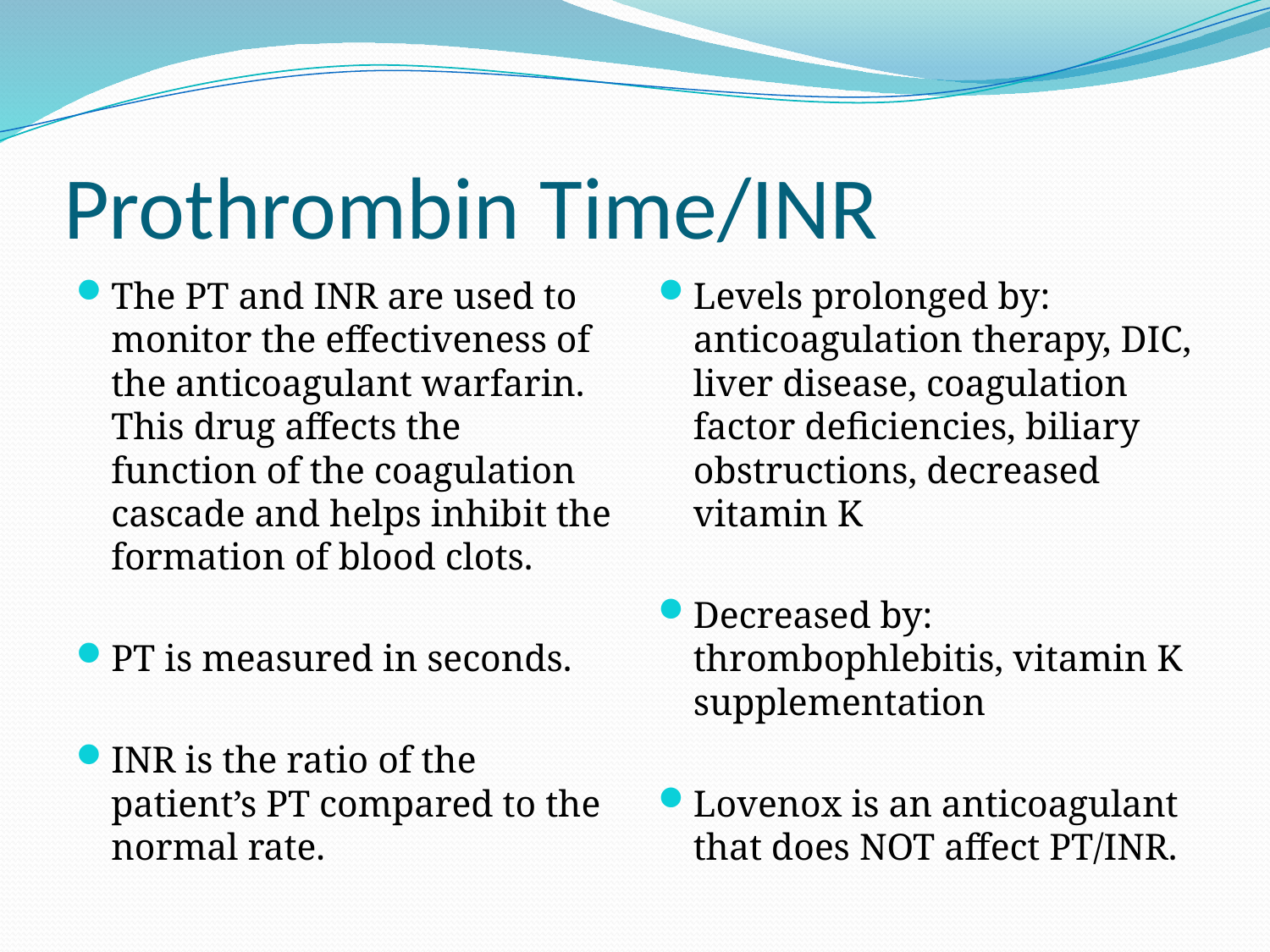

# Prothrombin Time/INR
The PT and INR are used to monitor the effectiveness of the anticoagulant warfarin. This drug affects the function of the coagulation cascade and helps inhibit the formation of blood clots.

PT is measured in seconds.

INR is the ratio of the patient’s PT compared to the normal rate.
Levels prolonged by: anticoagulation therapy, DIC, liver disease, coagulation factor deficiencies, biliary obstructions, decreased vitamin K

Decreased by: thrombophlebitis, vitamin K supplementation

Lovenox is an anticoagulant that does NOT affect PT/INR.